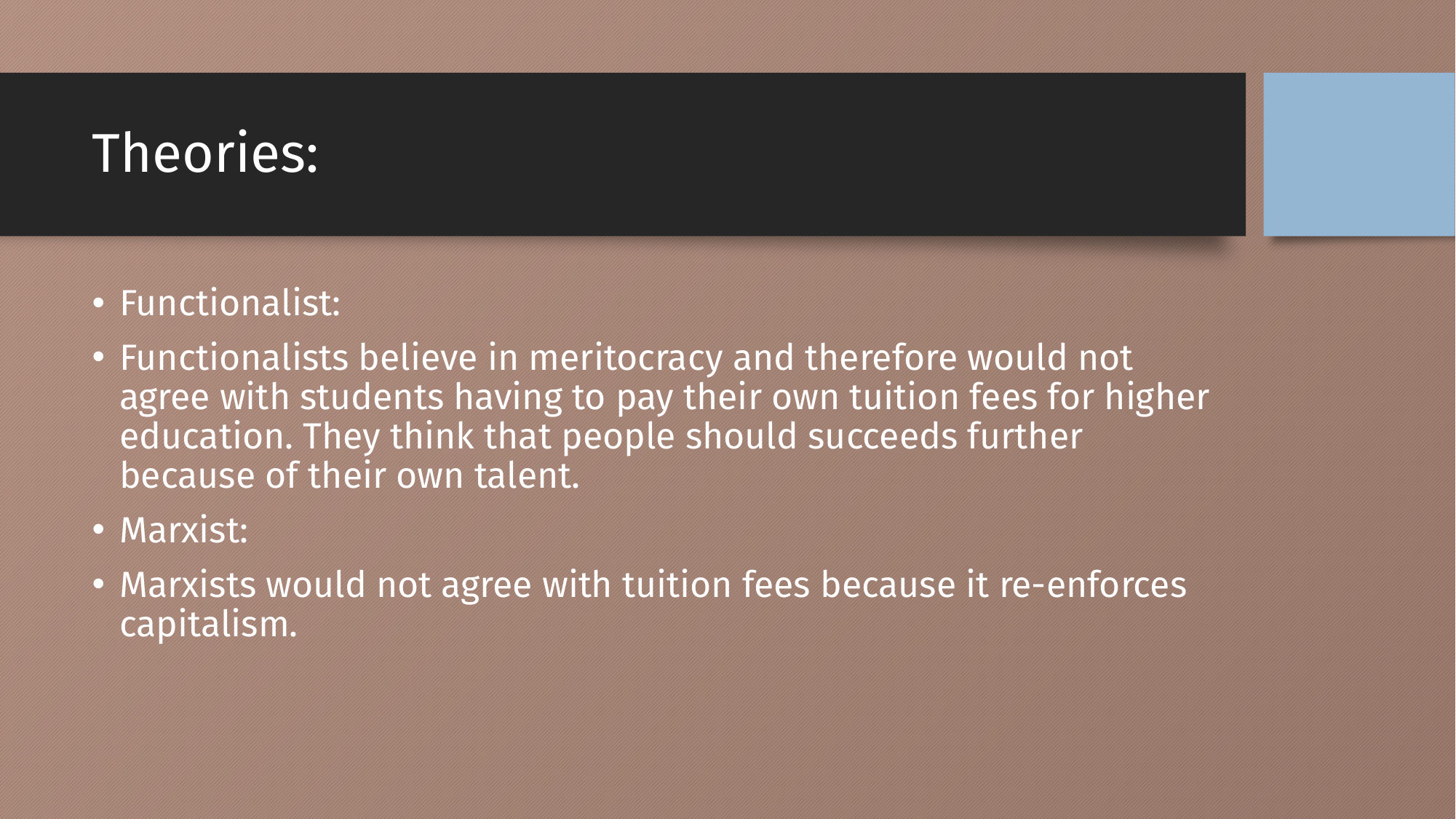

# Theories:
Functionalist:
Functionalists believe in meritocracy and therefore would not agree with students having to pay their own tuition fees for higher education. They think that people should succeeds further because of their own talent.
Marxist:
Marxists would not agree with tuition fees because it re-enforces capitalism.